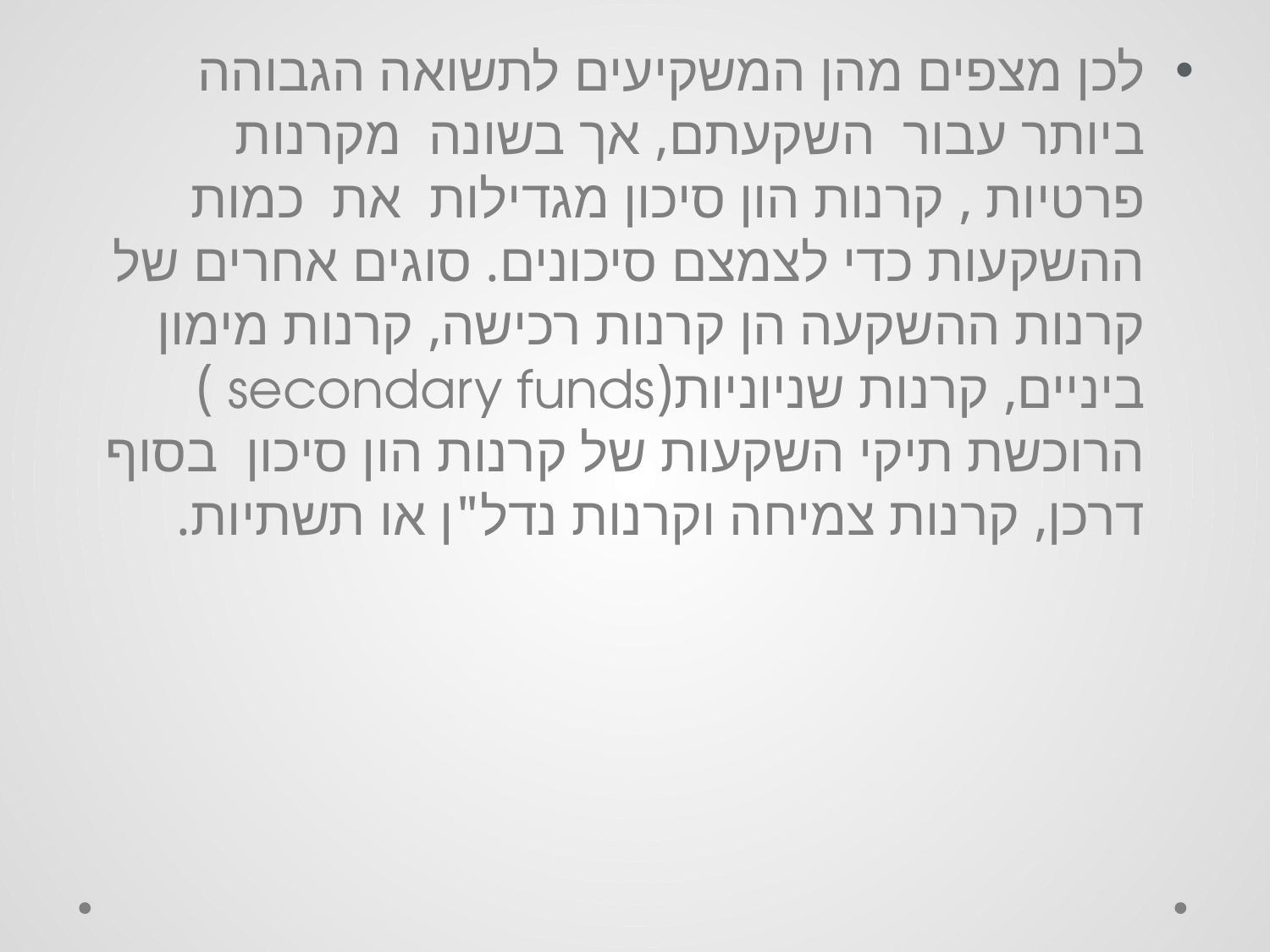

לכן מצפים מהן המשקיעים לתשואה הגבוהה ביותר עבור  השקעתם, אך בשונה  מקרנות פרטיות , קרנות הון סיכון מגדילות  את  כמות ההשקעות כדי לצמצם סיכונים. סוגים אחרים של קרנות ההשקעה הן קרנות רכישה, קרנות מימון ביניים, קרנות שניוניות(secondary funds ) הרוכשת תיקי השקעות של קרנות הון סיכון  בסוף דרכן, קרנות צמיחה וקרנות נדל"ן או תשתיות.